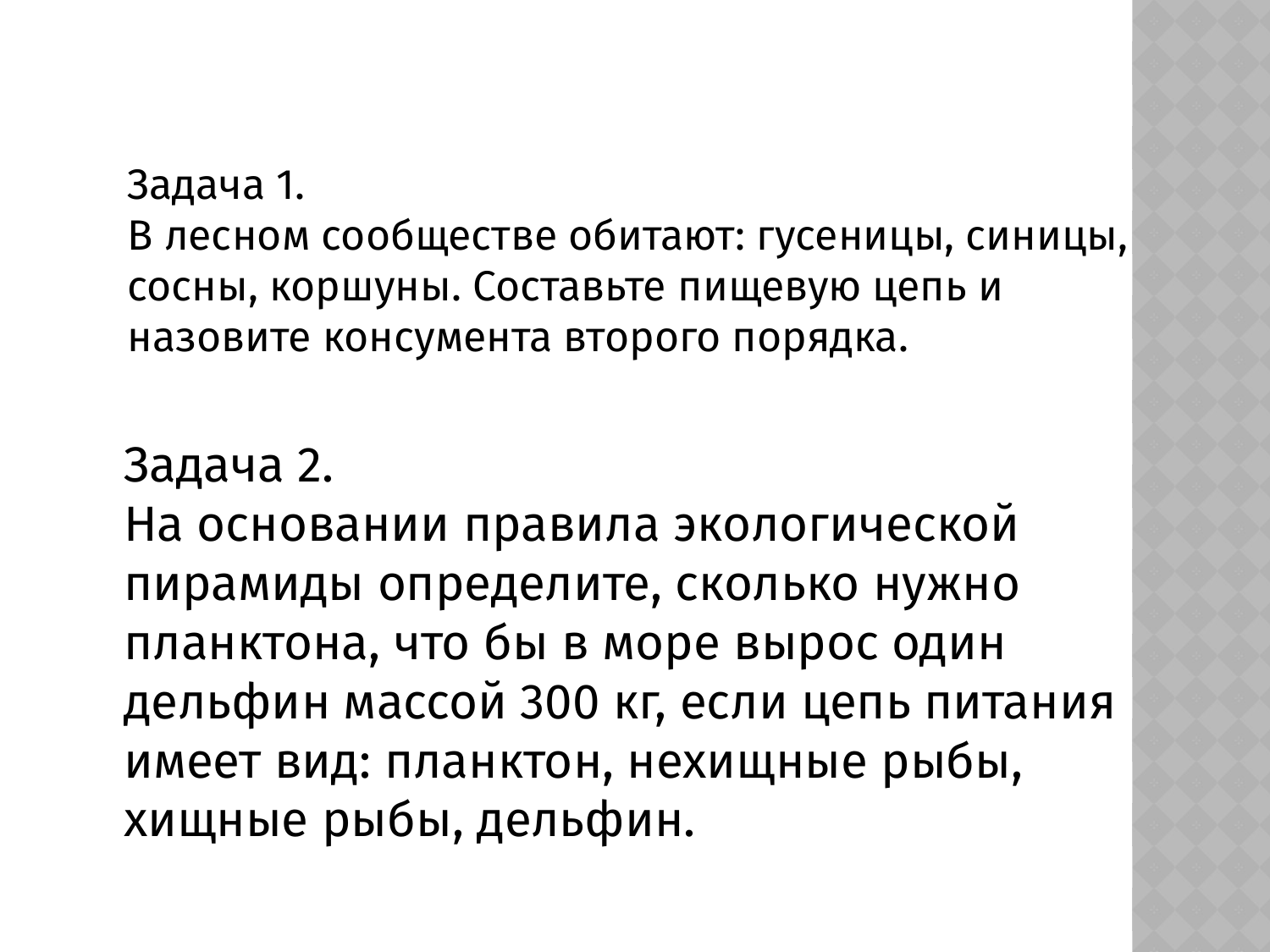

Задача 1.
В лесном сообществе обитают: гусеницы, синицы, сосны, коршуны. Составьте пищевую цепь и назовите консумента второго порядка.
Задача 2.
На основании правила экологической пирамиды определите, сколько нужно планктона, что бы в море вырос один дельфин массой 300 кг, если цепь питания имеет вид: планктон, нехищные рыбы, хищные рыбы, дельфин.